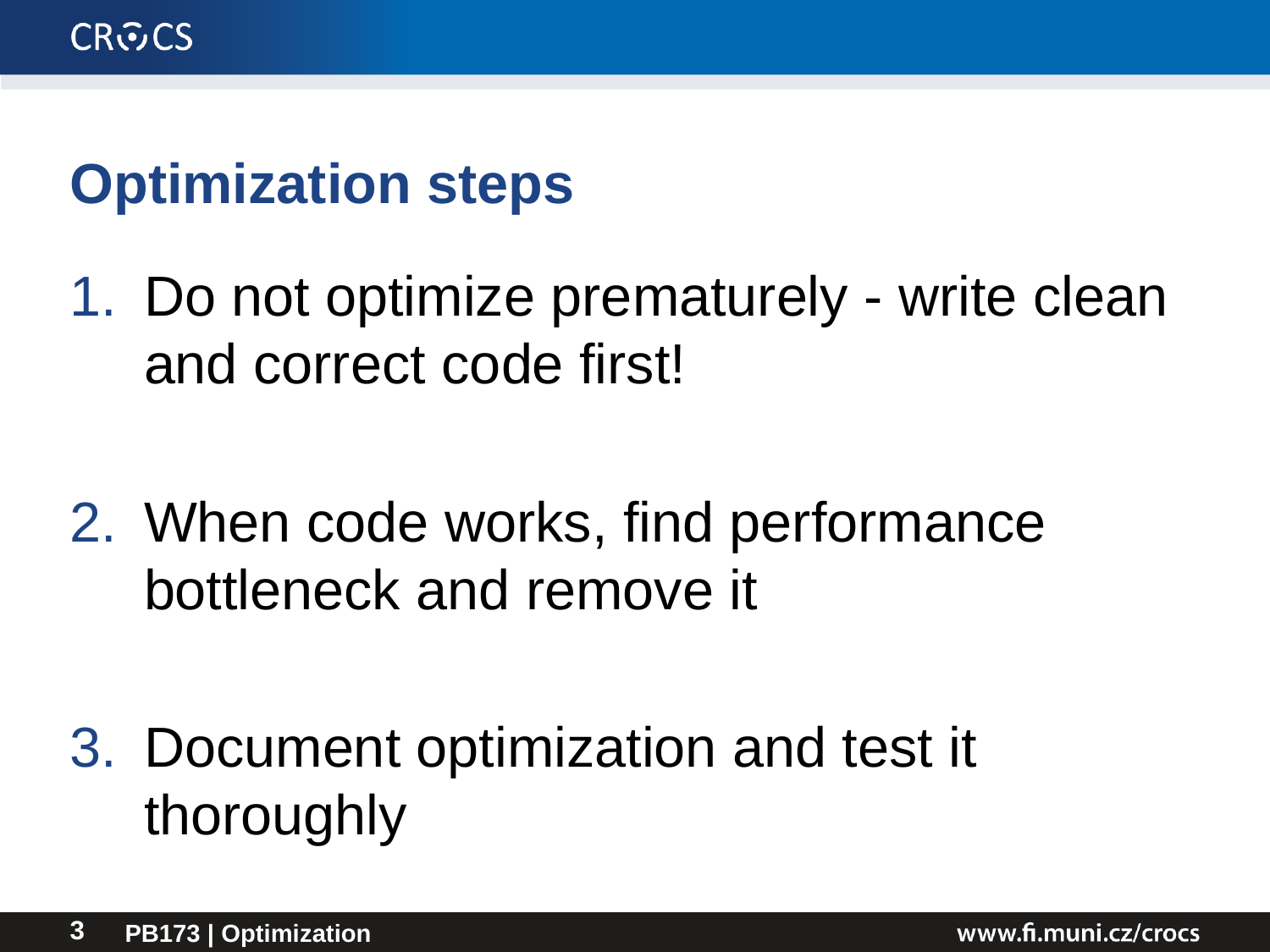

# Optimization steps
Do not optimize prematurely - write clean and correct code first!

When code works, find performance bottleneck and remove it

Document optimization and test it thoroughly
PB173 | Optimization
3